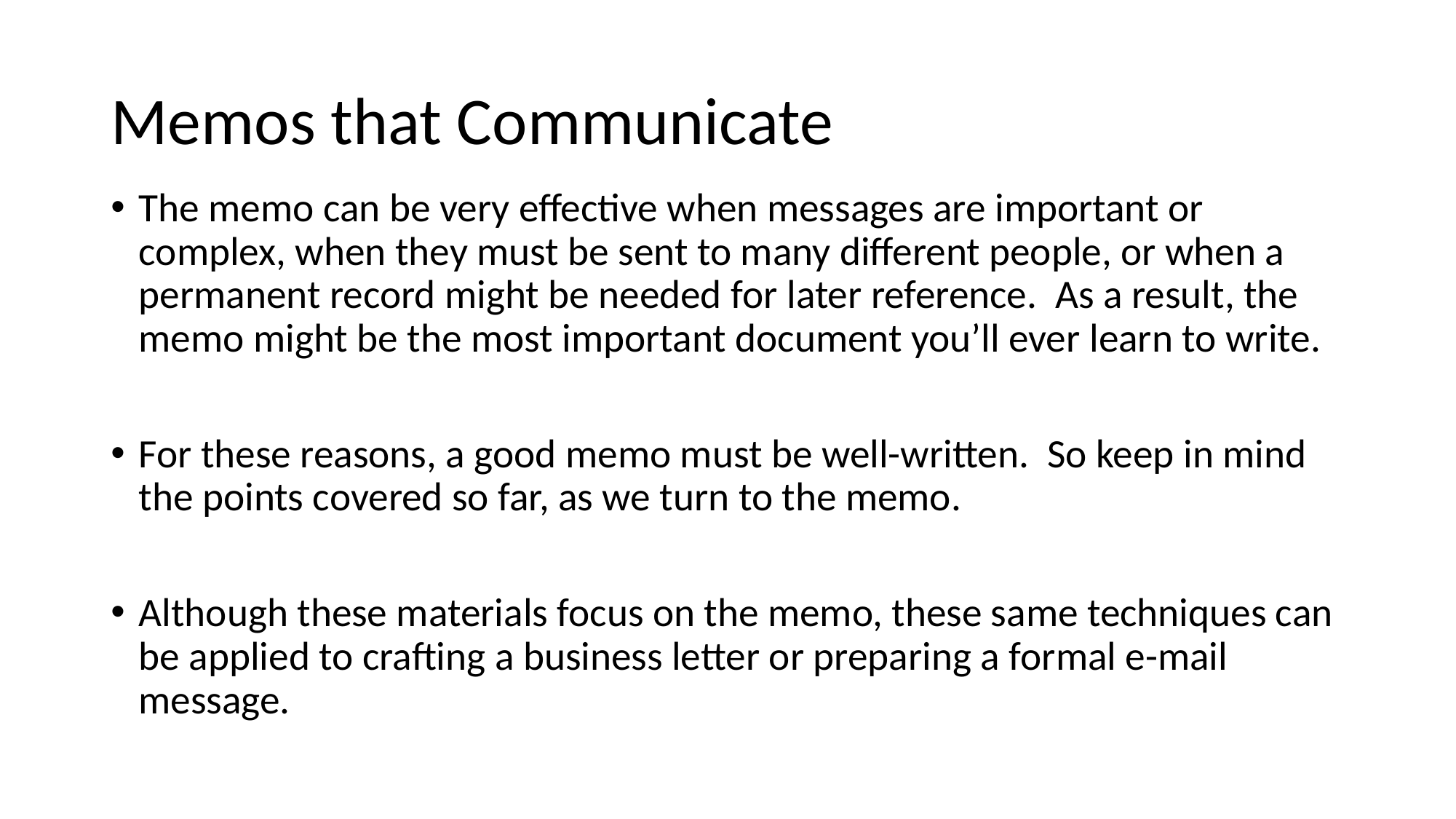

# Memos that Communicate
The memo can be very effective when messages are important or complex, when they must be sent to many different people, or when a permanent record might be needed for later reference.  As a result, the memo might be the most important document you’ll ever learn to write.

For these reasons, a good memo must be well-written.  So keep in mind the points covered so far, as we turn to the memo.

Although these materials focus on the memo, these same techniques can be applied to crafting a business letter or preparing a formal e-mail message.